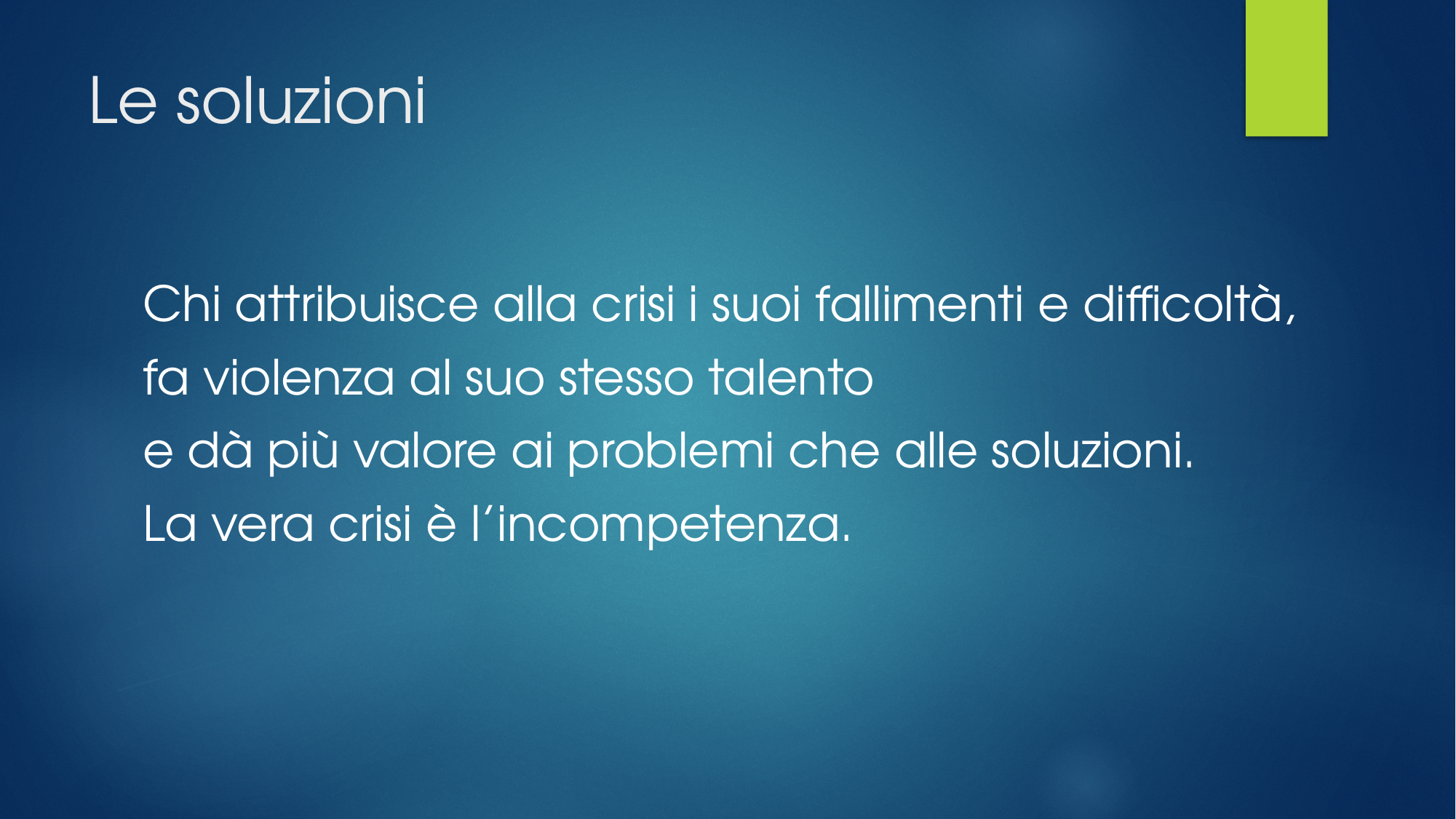

# Le soluzioni
Chi attribuisce alla crisi i suoi fallimenti e difficoltà,
fa violenza al suo stesso talento
e dà più valore ai problemi che alle soluzioni.
La vera crisi è l’incompetenza.